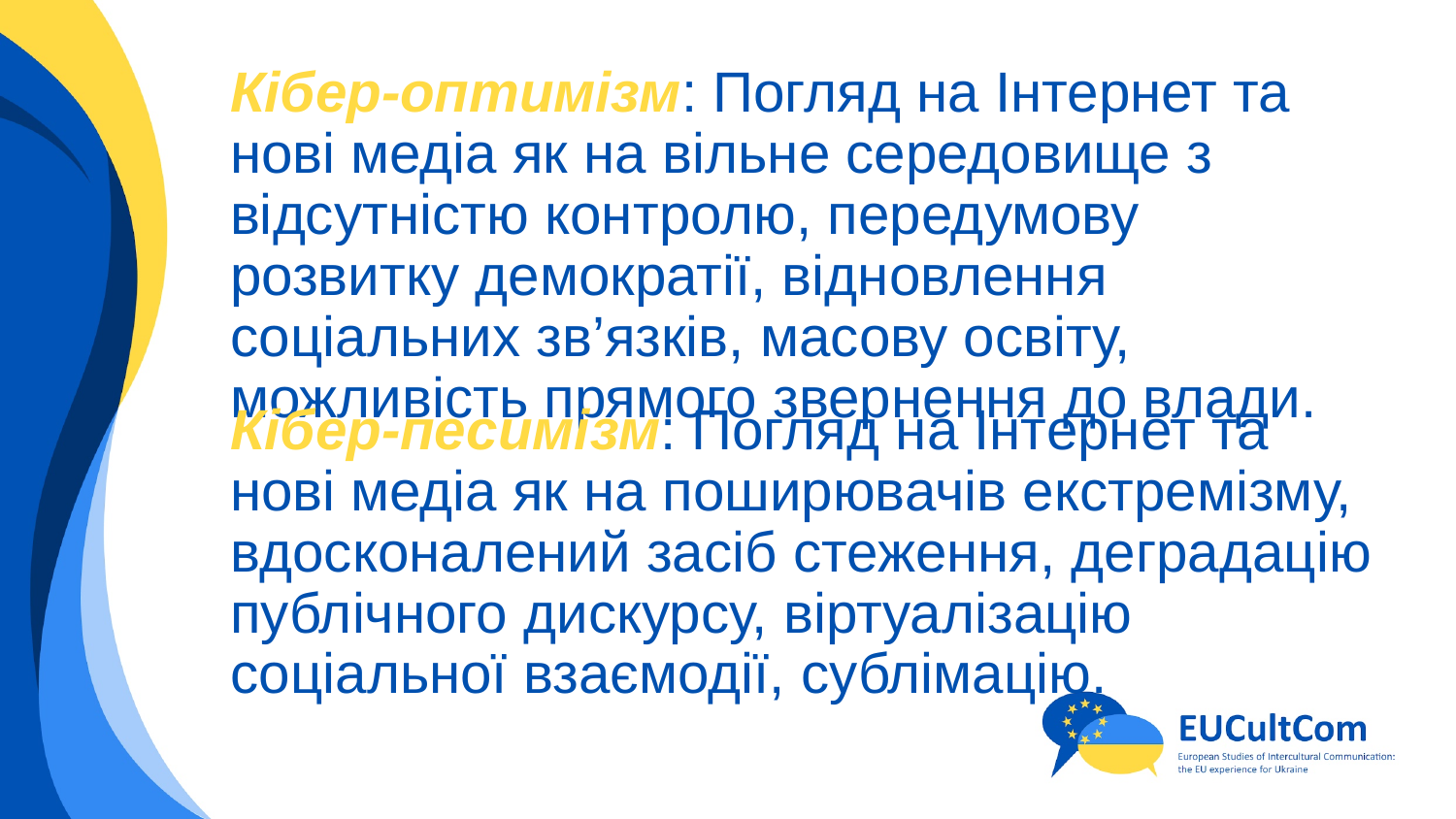

# Кібер-оптимізм: Погляд на Інтернет та нові медіа як на вільне середовище з відсутністю контролю, передумову розвитку демократії, відновлення соціальних зв’язків, масову освіту, можливість прямого звернення до влади.
Кібер-песимізм: Погляд на Інтернет та нові медіа як на поширювачів екстремізму, вдосконалений засіб стеження, деградацію публічного дискурсу, віртуалізацію соціальної взаємодії, сублімацію.